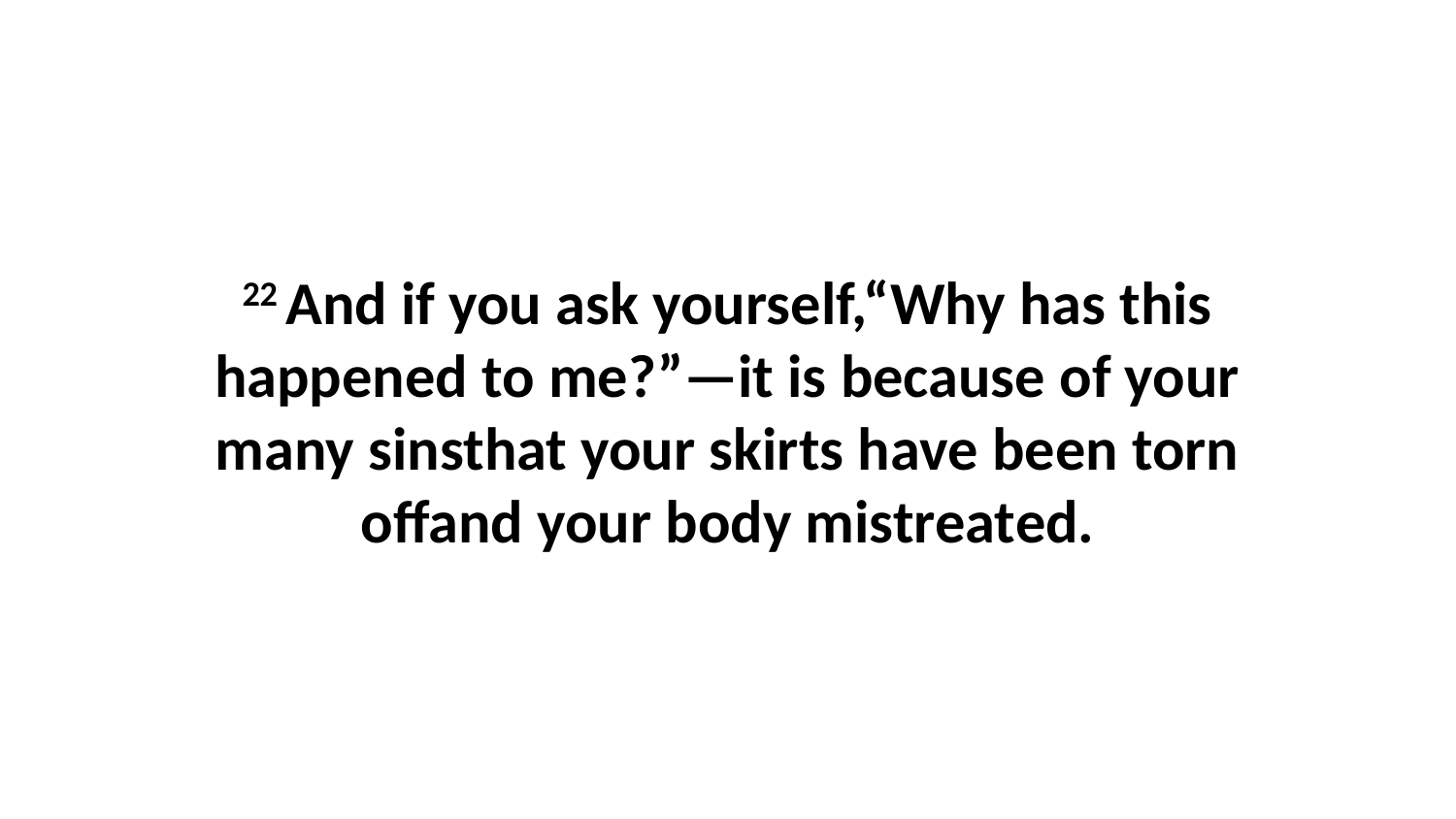

22 And if you ask yourself,“Why has this happened to me?”—it is because of your many sinsthat your skirts have been torn offand your body mistreated.